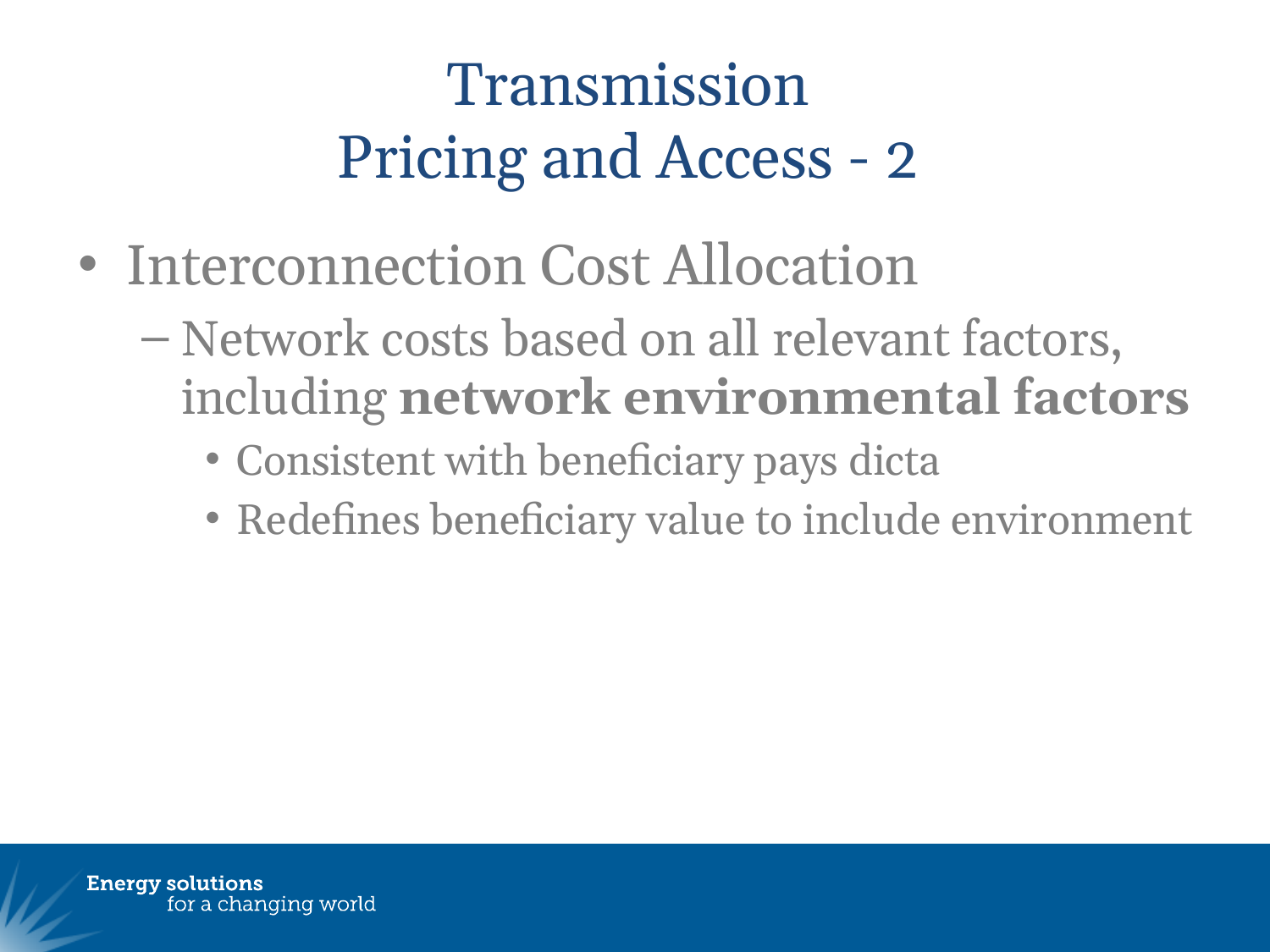

# Transmission Pricing and Access - 2
Interconnection Cost Allocation
Network costs based on all relevant factors, including network environmental factors
Consistent with beneficiary pays dicta
Redefines beneficiary value to include environment